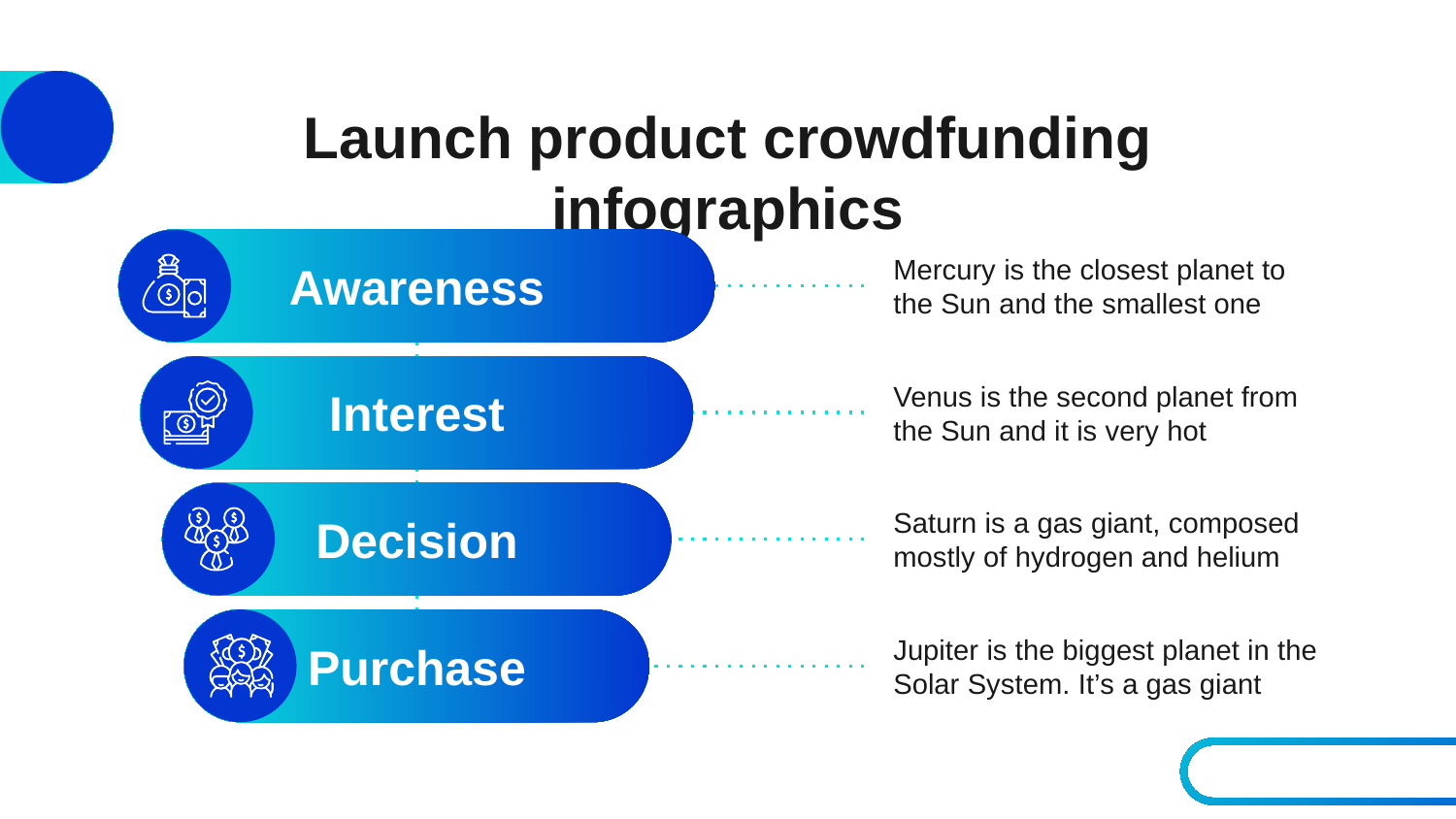

# Launch product crowdfunding infographics

Awareness
Mercury is the closest planet to the Sun and the smallest one

Interest
Venus is the second planet from the Sun and it is very hot

Decision
Saturn is a gas giant, composed mostly of hydrogen and helium

Purchase
Jupiter is the biggest planet in the Solar System. It’s a gas giant